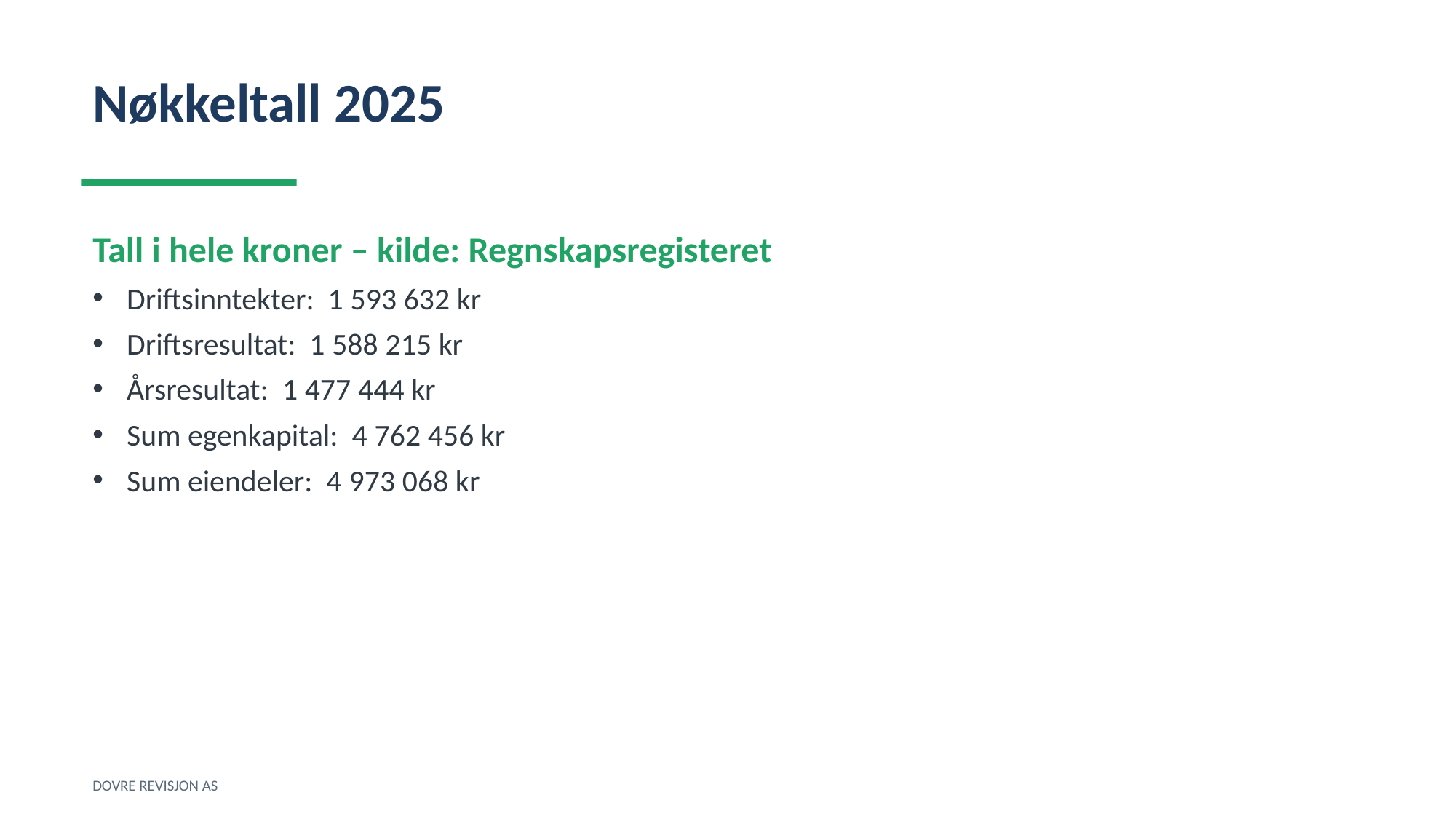

Nøkkeltall 2025

Tall i hele kroner – kilde: Regnskapsregisteret
Driftsinntekter:  1 593 632 kr
Driftsresultat:  1 588 215 kr
Årsresultat:  1 477 444 kr
Sum egenkapital:  4 762 456 kr
Sum eiendeler:  4 973 068 kr
DOVRE REVISJON AS